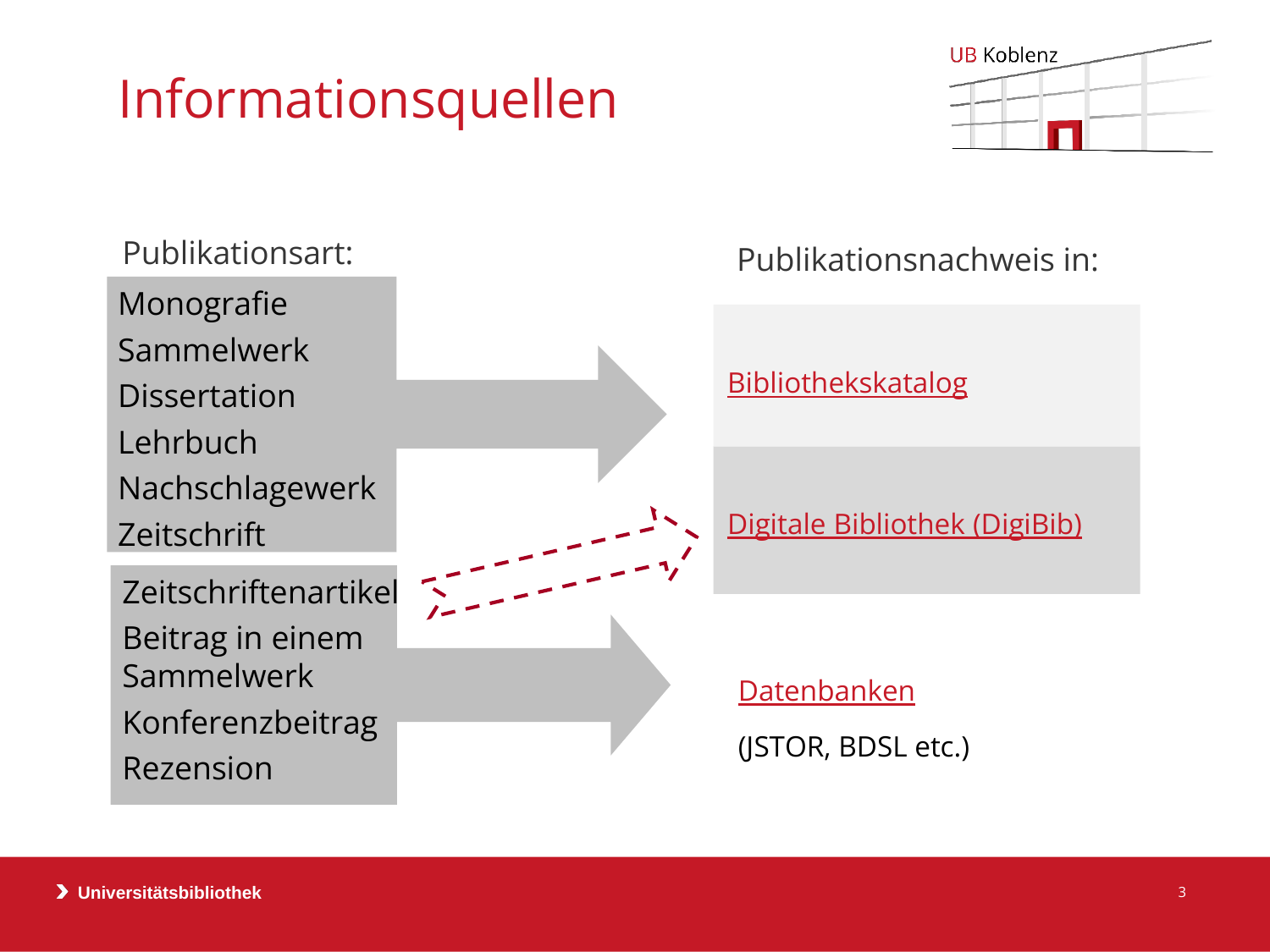

Informationsquellen
Publikationsart:
Publikationsnachweis in:

Monografie
Sammelwerk
Dissertation
Lehrbuch
Nachschlagewerk
Zeitschrift

Bibliothekskatalog

Digitale Bibliothek (DigiBib)

Zeitschriftenartikel
Beitrag in einem Sammelwerk
Konferenzbeitrag
Rezension

Datenbanken
(JSTOR, BDSL etc.)